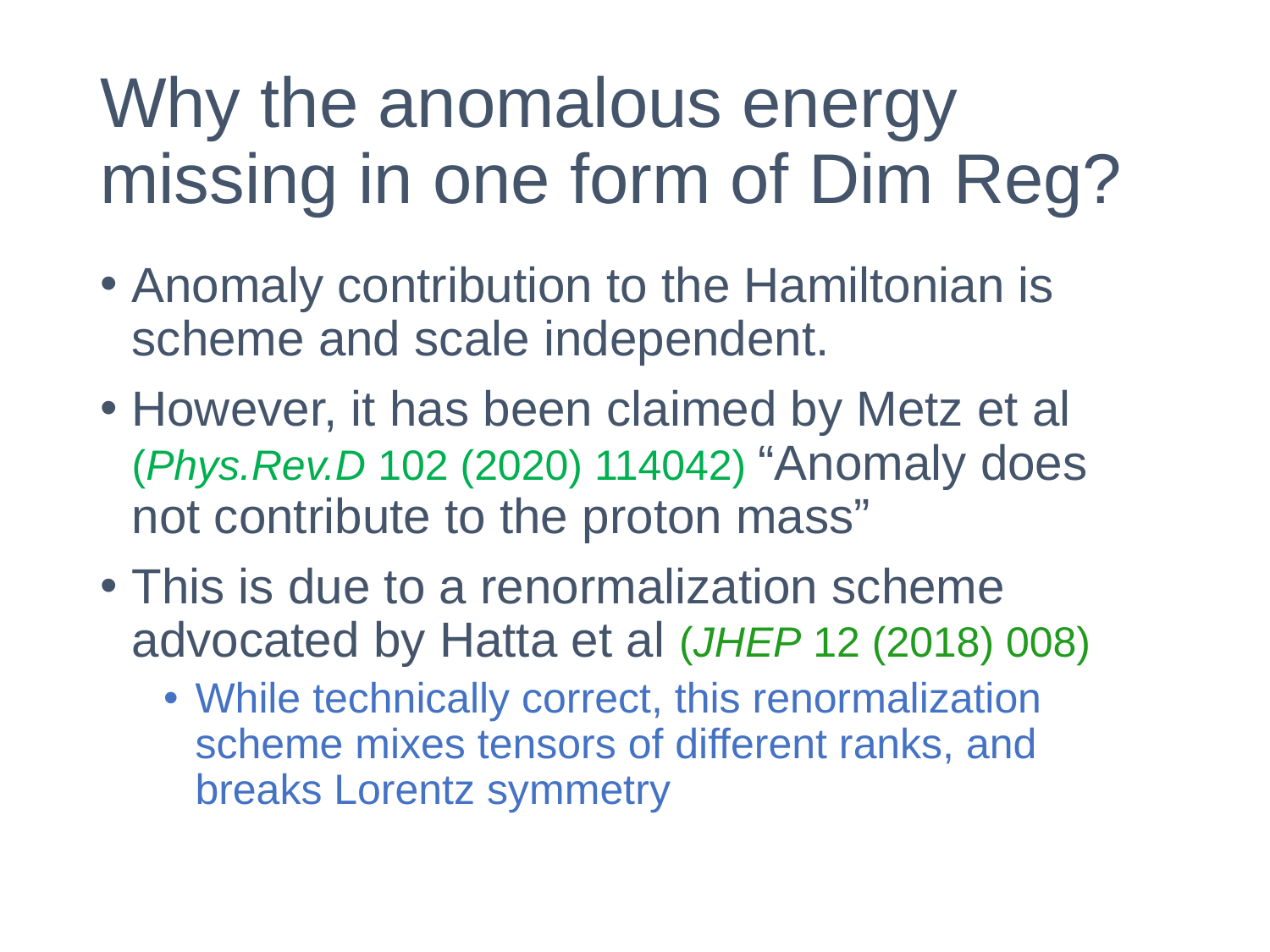

# Why the anomalous energy missing in one form of Dim Reg?
Anomaly contribution to the Hamiltonian is scheme and scale independent.
However, it has been claimed by Metz et al (Phys.Rev.D 102 (2020) 114042) “Anomaly does not contribute to the proton mass”
This is due to a renormalization scheme advocated by Hatta et al (JHEP 12 (2018) 008)
While technically correct, this renormalization scheme mixes tensors of different ranks, and breaks Lorentz symmetry